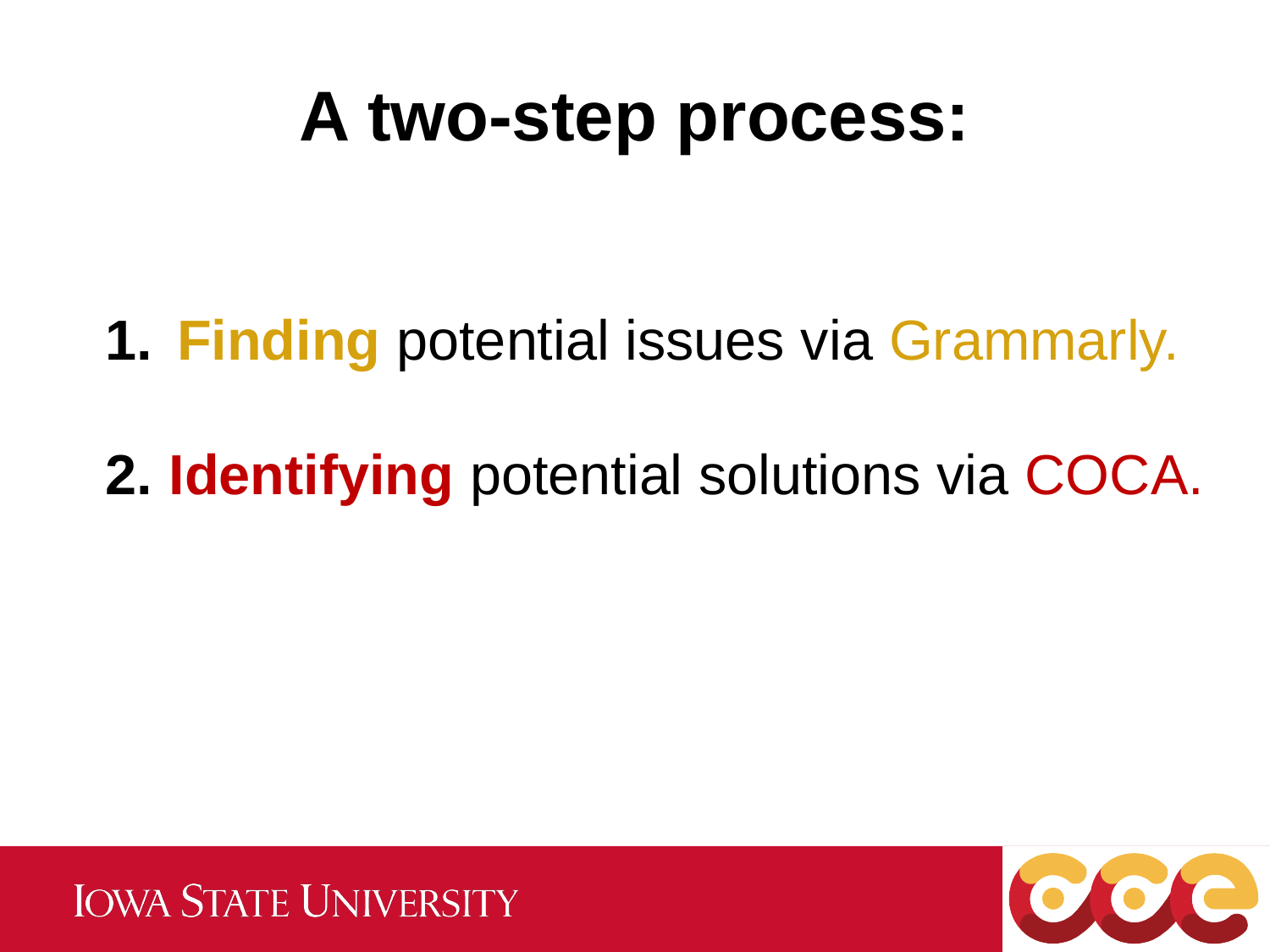

A two-step process:
Finding potential issues via Grammarly.

Identifying potential solutions via COCA.